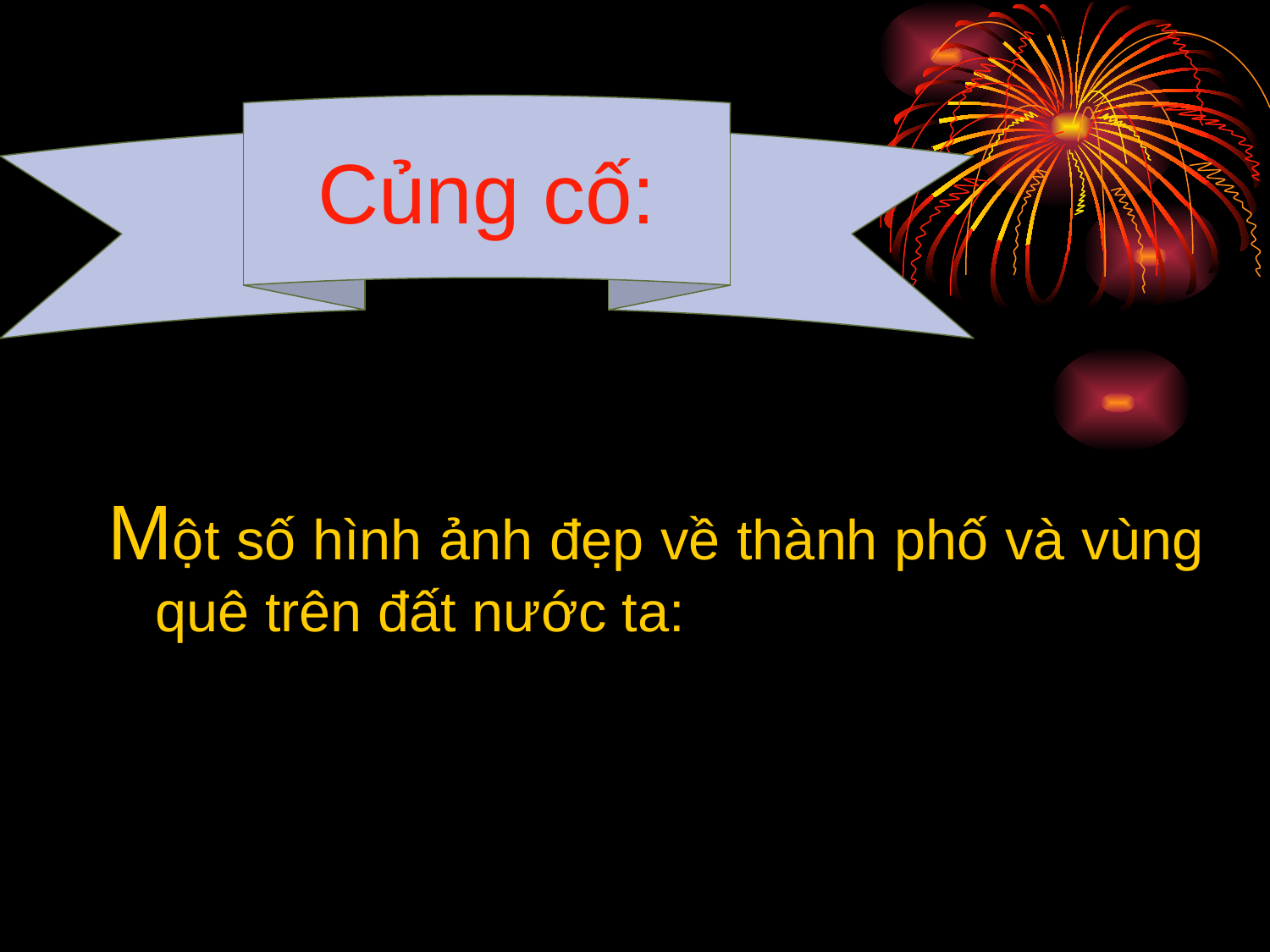

Củng cố:
Một số hình ảnh đẹp về thành phố và vùng quê trên đất nước ta: